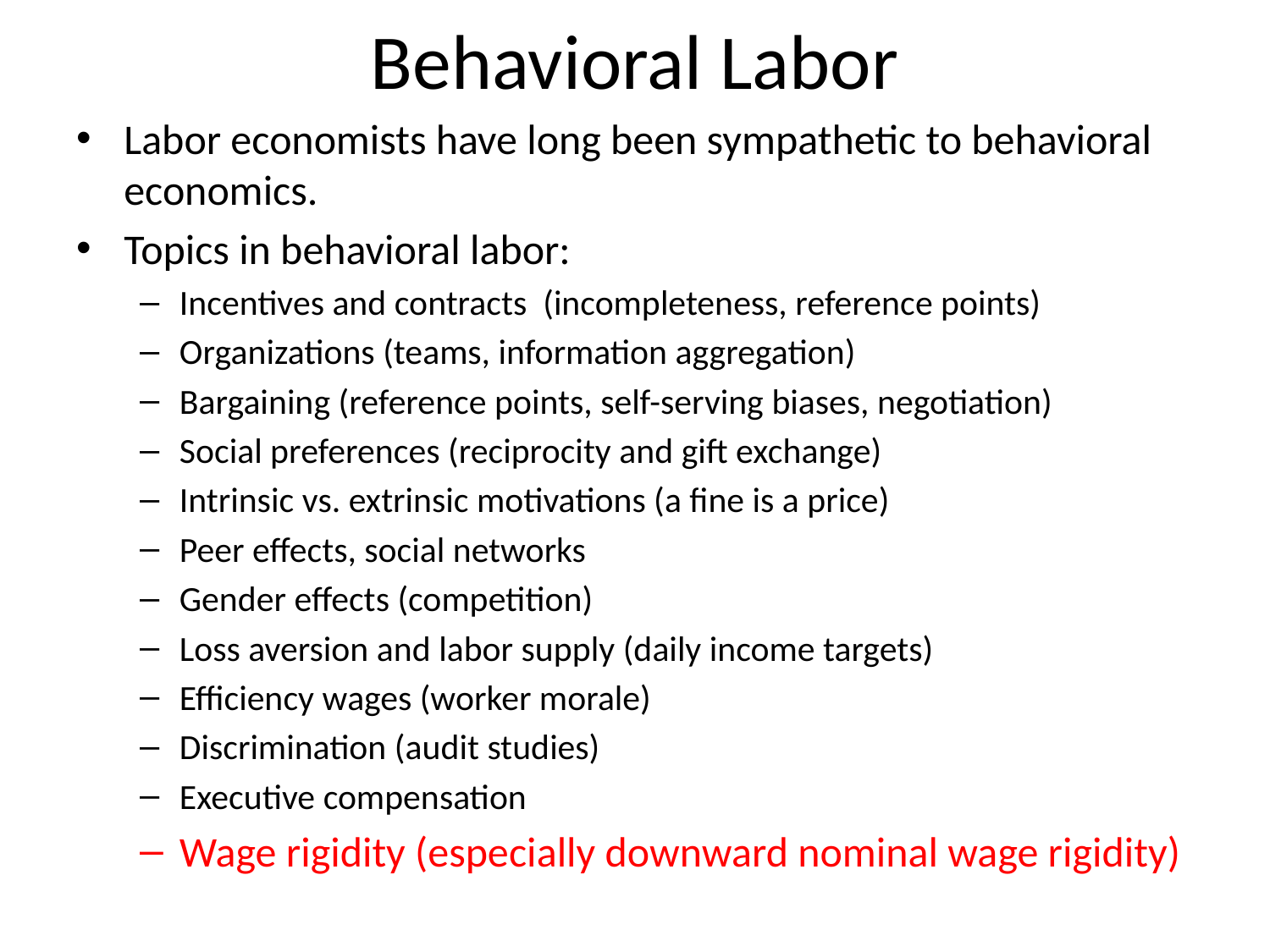

# Behavioral Labor
Labor economists have long been sympathetic to behavioral economics.
Topics in behavioral labor:
Incentives and contracts  (incompleteness, reference points)
Organizations (teams, information aggregation)
Bargaining (reference points, self-serving biases, negotiation)
Social preferences (reciprocity and gift exchange)
Intrinsic vs. extrinsic motivations (a fine is a price)
Peer effects, social networks
Gender effects (competition)
Loss aversion and labor supply (daily income targets)
Efficiency wages (worker morale)
Discrimination (audit studies)
Executive compensation
Wage rigidity (especially downward nominal wage rigidity)